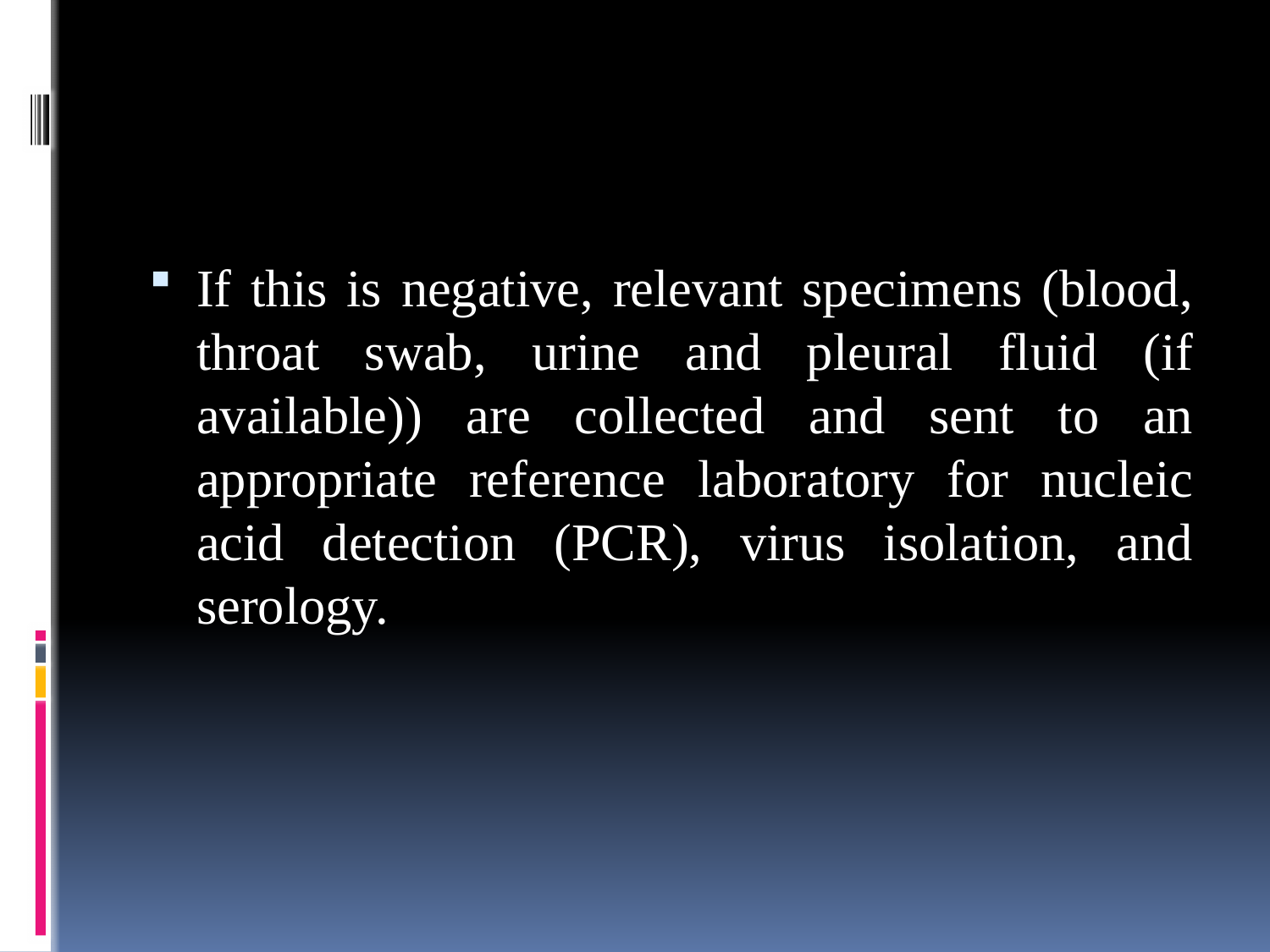

#
If this is negative, relevant specimens (blood, throat swab, urine and pleural fluid (if available)) are collected and sent to an appropriate reference laboratory for nucleic acid detection (PCR), virus isolation, and serology.